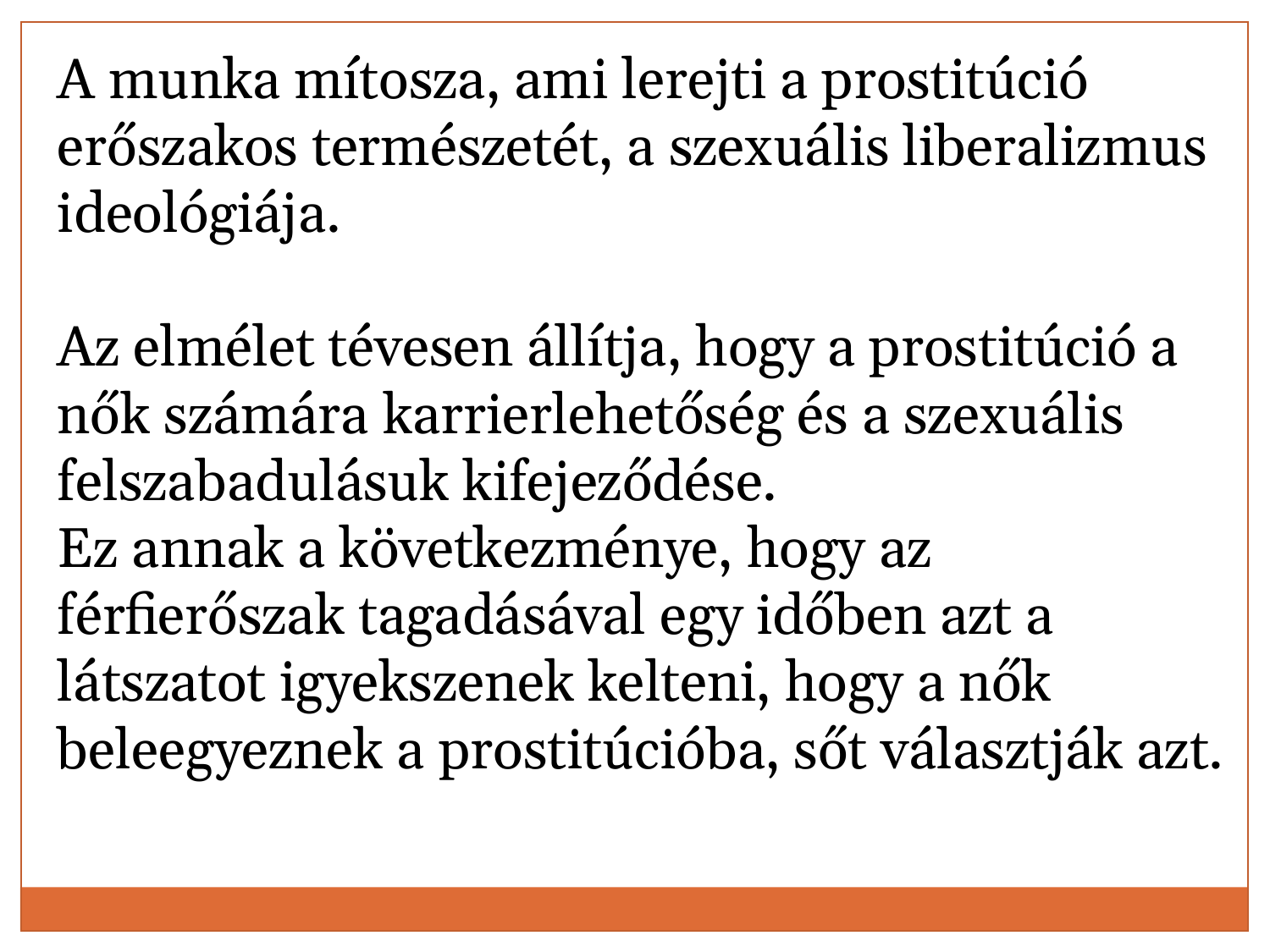

A munka mítosza, ami lerejti a prostitúció erőszakos természetét, a szexuális liberalizmus ideológiája.

Az elmélet tévesen állítja, hogy a prostitúció a nők számára karrierlehetőség és a szexuális felszabadulásuk kifejeződése.
Ez annak a következménye, hogy az férfierőszak tagadásával egy időben azt a látszatot igyekszenek kelteni, hogy a nők beleegyeznek a prostitúcióba, sőt választják azt.